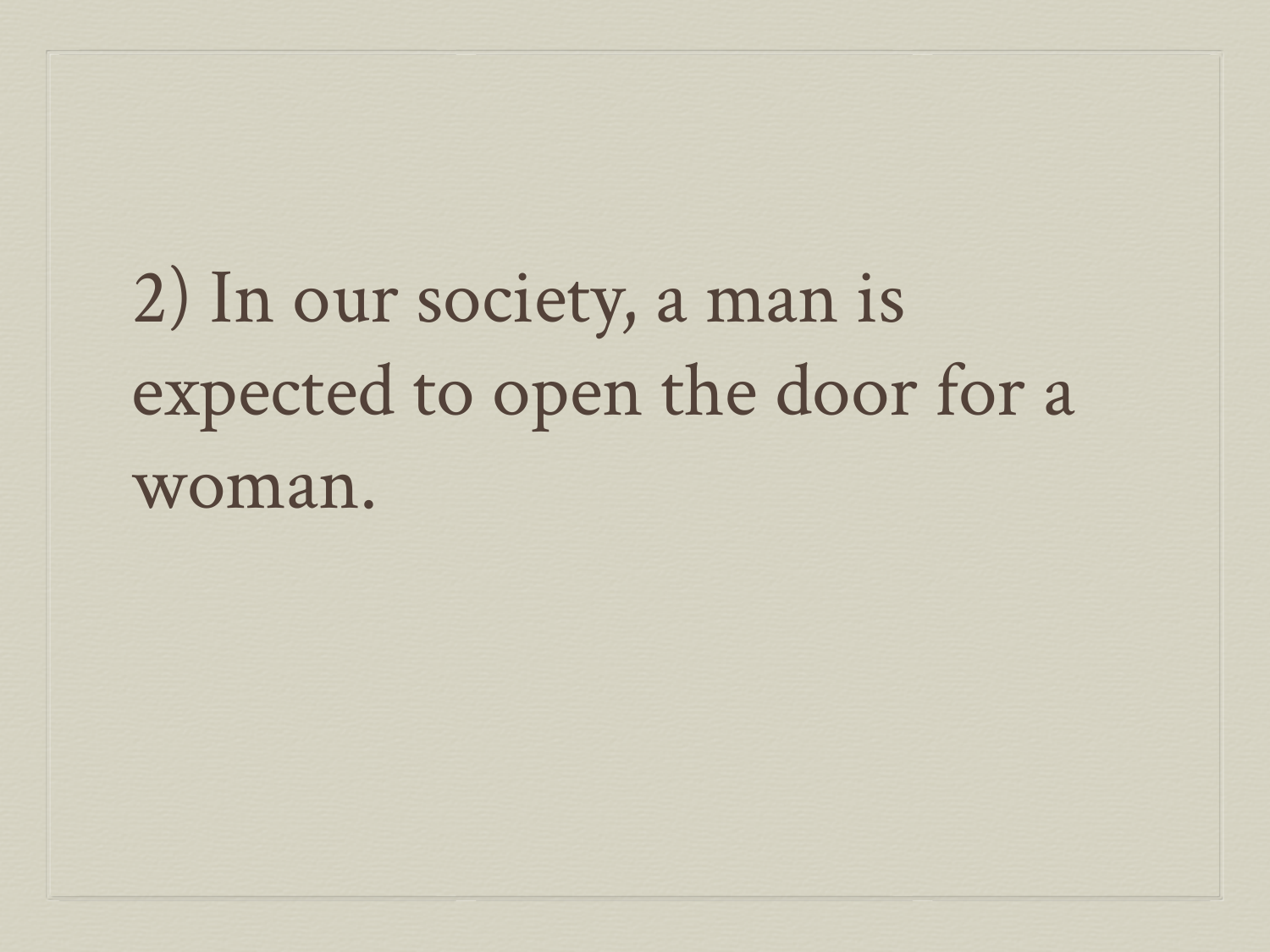

2) In our society, a man is expected to open the door for a woman.